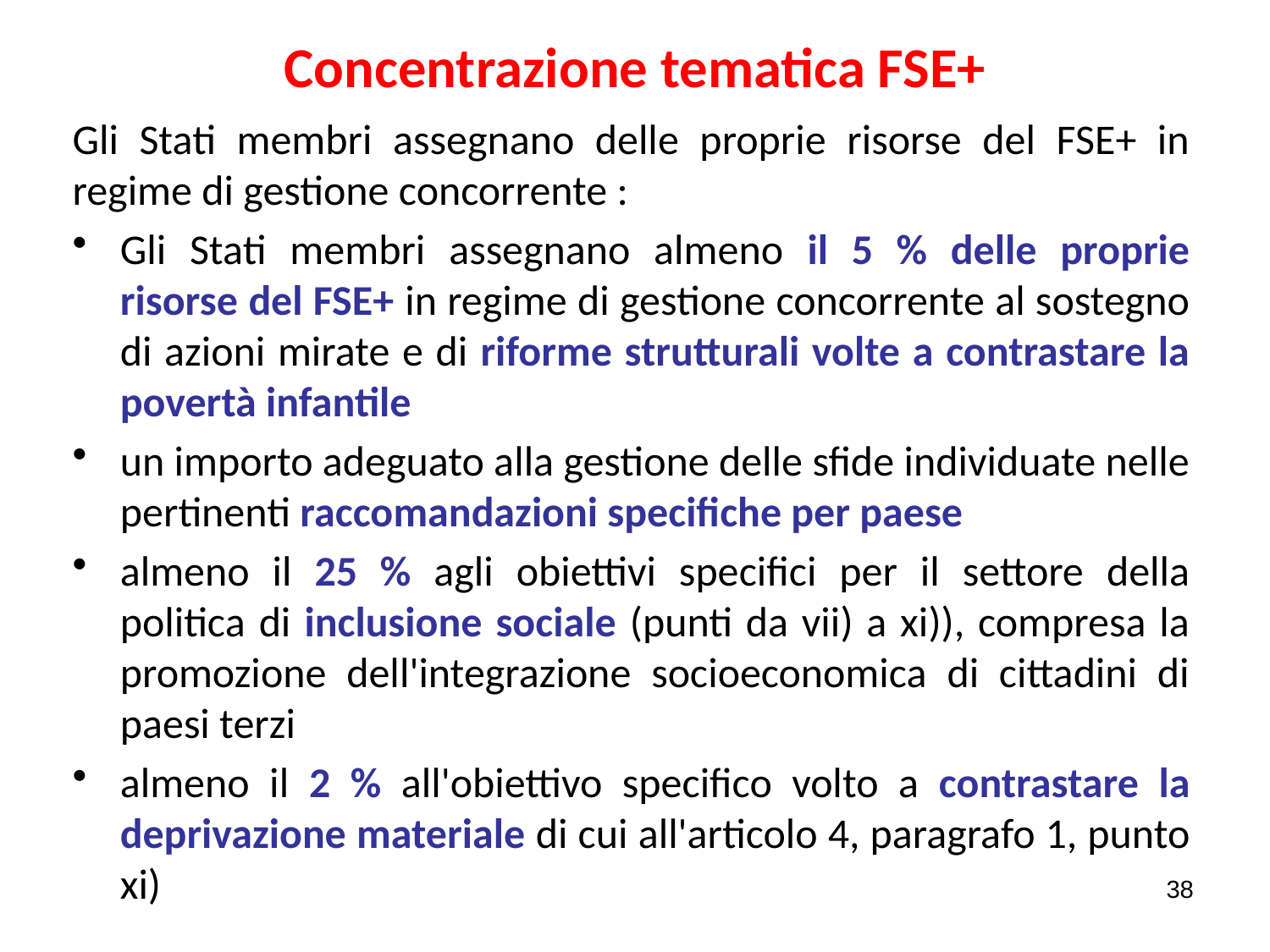

# Concentrazione tematica FSE+
Gli Stati membri assegnano delle proprie risorse del FSE+ in regime di gestione concorrente :
Gli Stati membri assegnano almeno il 5 % delle proprie risorse del FSE+ in regime di gestione concorrente al sostegno di azioni mirate e di riforme strutturali volte a contrastare la povertà infantile
un importo adeguato alla gestione delle sfide individuate nelle pertinenti raccomandazioni specifiche per paese
almeno il 25 % agli obiettivi specifici per il settore della politica di inclusione sociale (punti da vii) a xi)), compresa la promozione dell'integrazione socioeconomica di cittadini di paesi terzi
almeno il 2 % all'obiettivo specifico volto a contrastare la deprivazione materiale di cui all'articolo 4, paragrafo 1, punto xi)
38